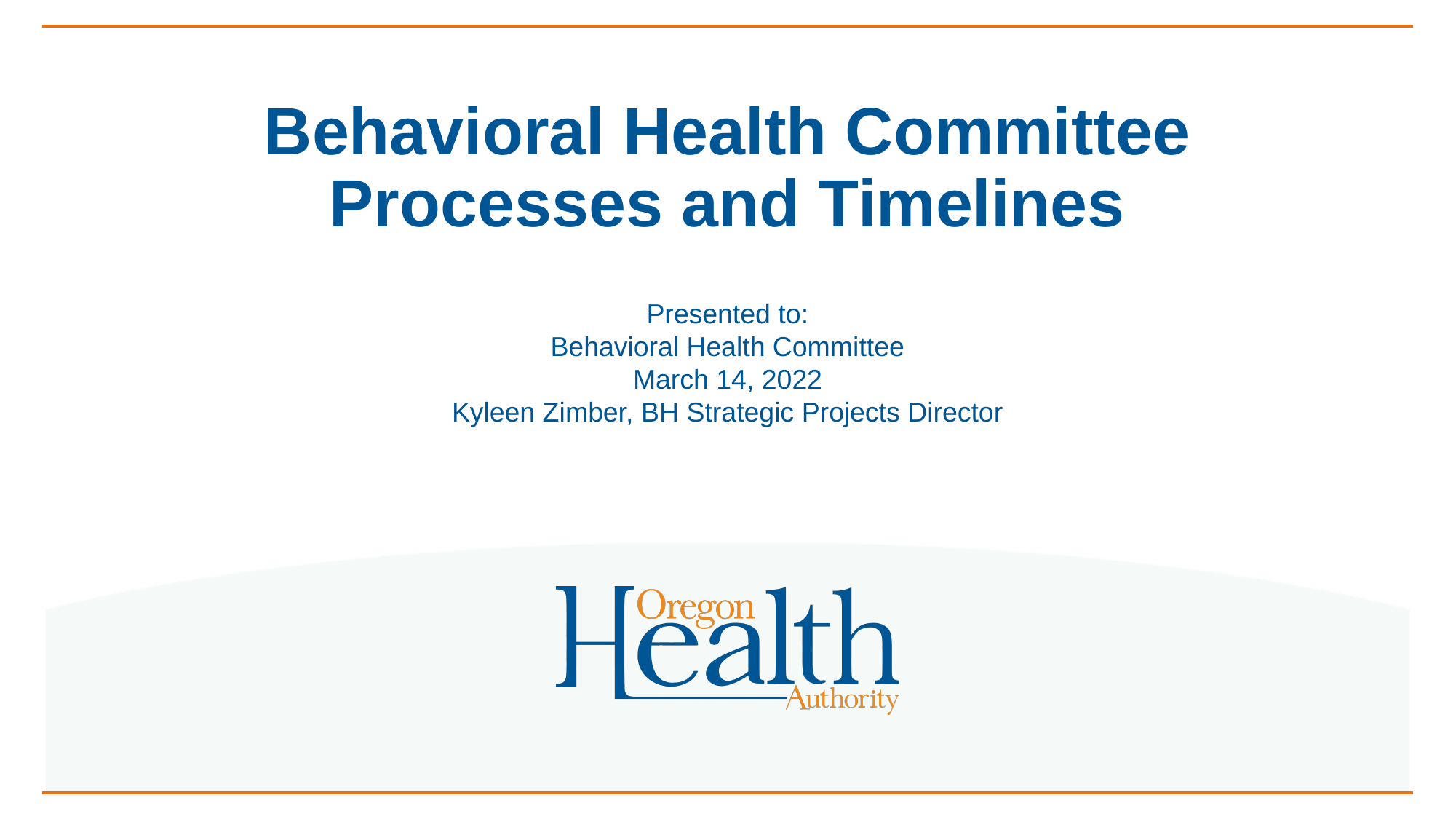

# Behavioral Health Committee Processes and Timelines
Presented to:
Behavioral Health Committee
March 14, 2022
Kyleen Zimber, BH Strategic Projects Director